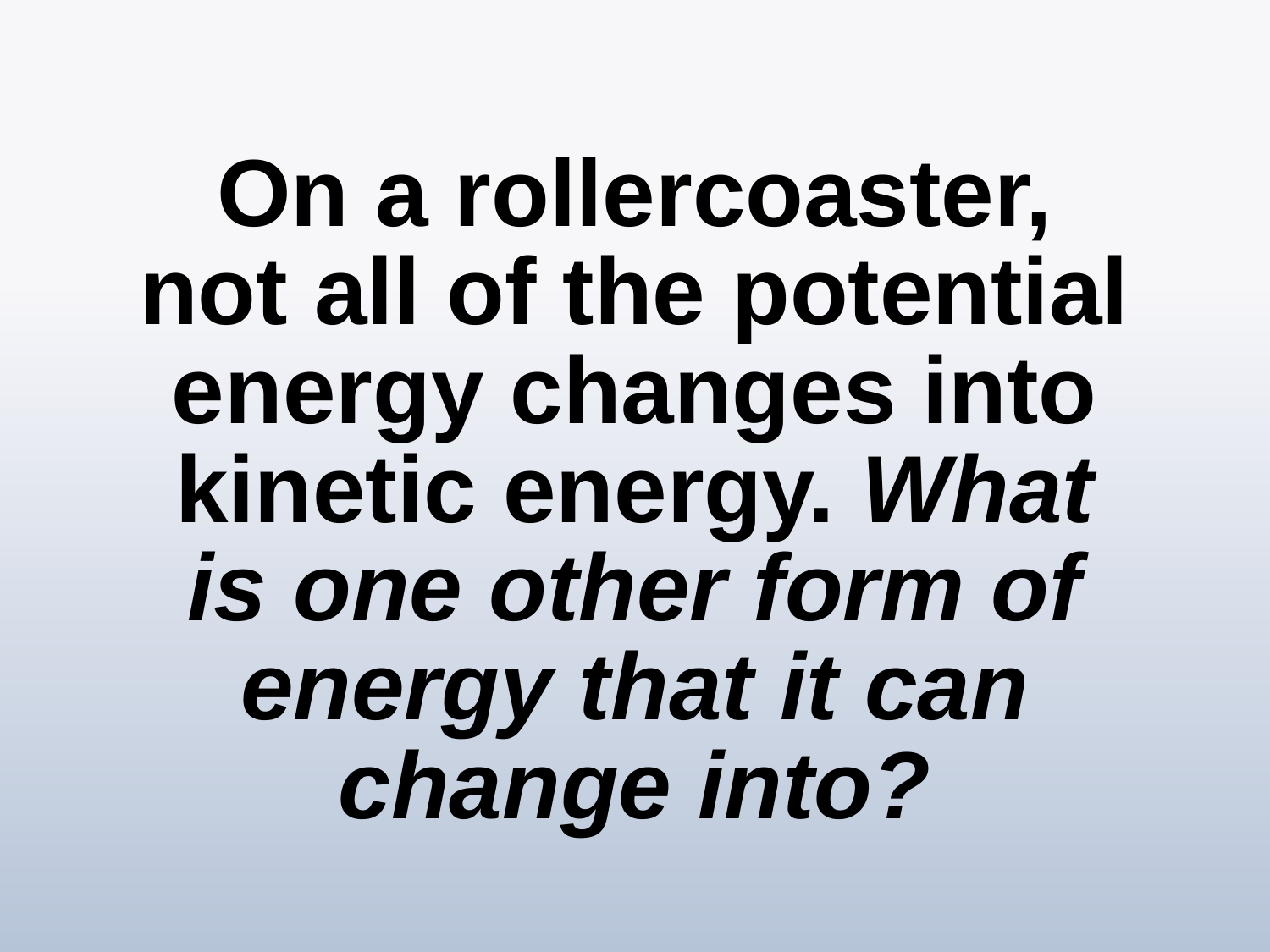

# On a rollercoaster, not all of the potential energy changes into kinetic energy. What is one other form of energy that it can change into?